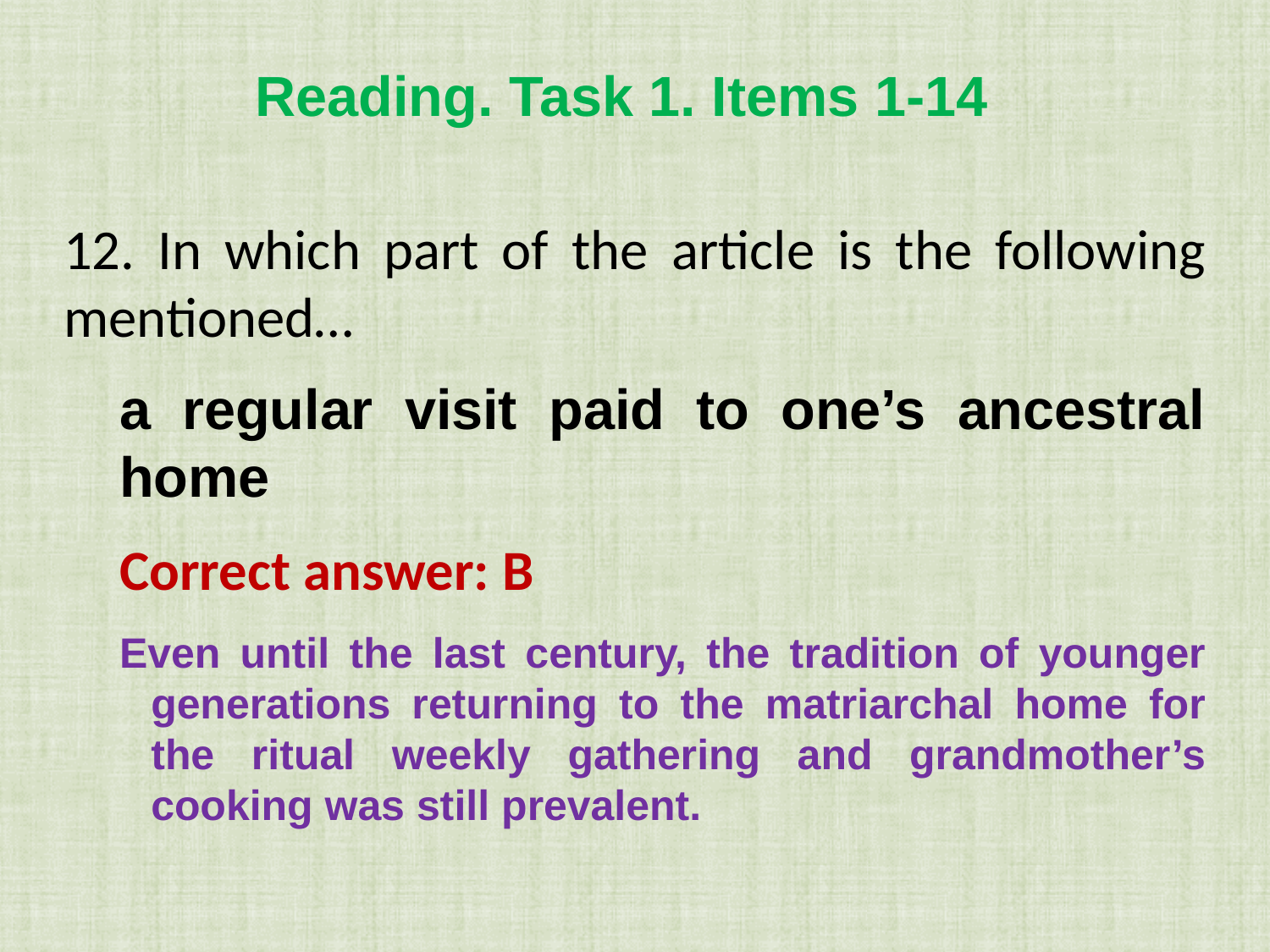

Reading. Task 1. Items 1-14

12. In which part of the article is the following mentioned…
a regular visit paid to one’s ancestral home
Correct answer: B
Even until the last century, the tradition of younger generations returning to the matriarchal home for the ritual weekly gathering and grandmother’s cooking was still prevalent.